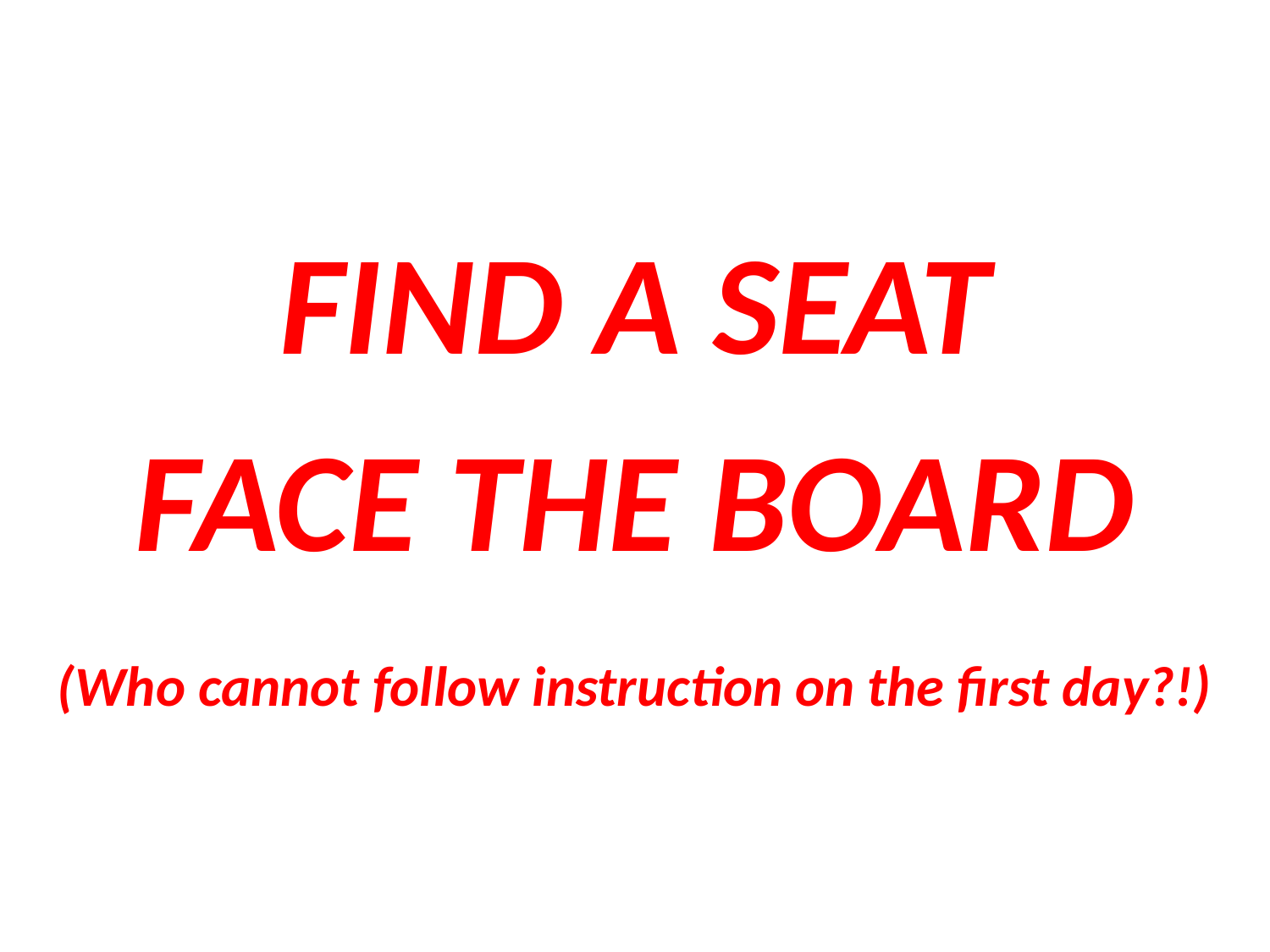

FIND A SEAT
FACE THE BOARD

(Who cannot follow instruction on the first day?!)